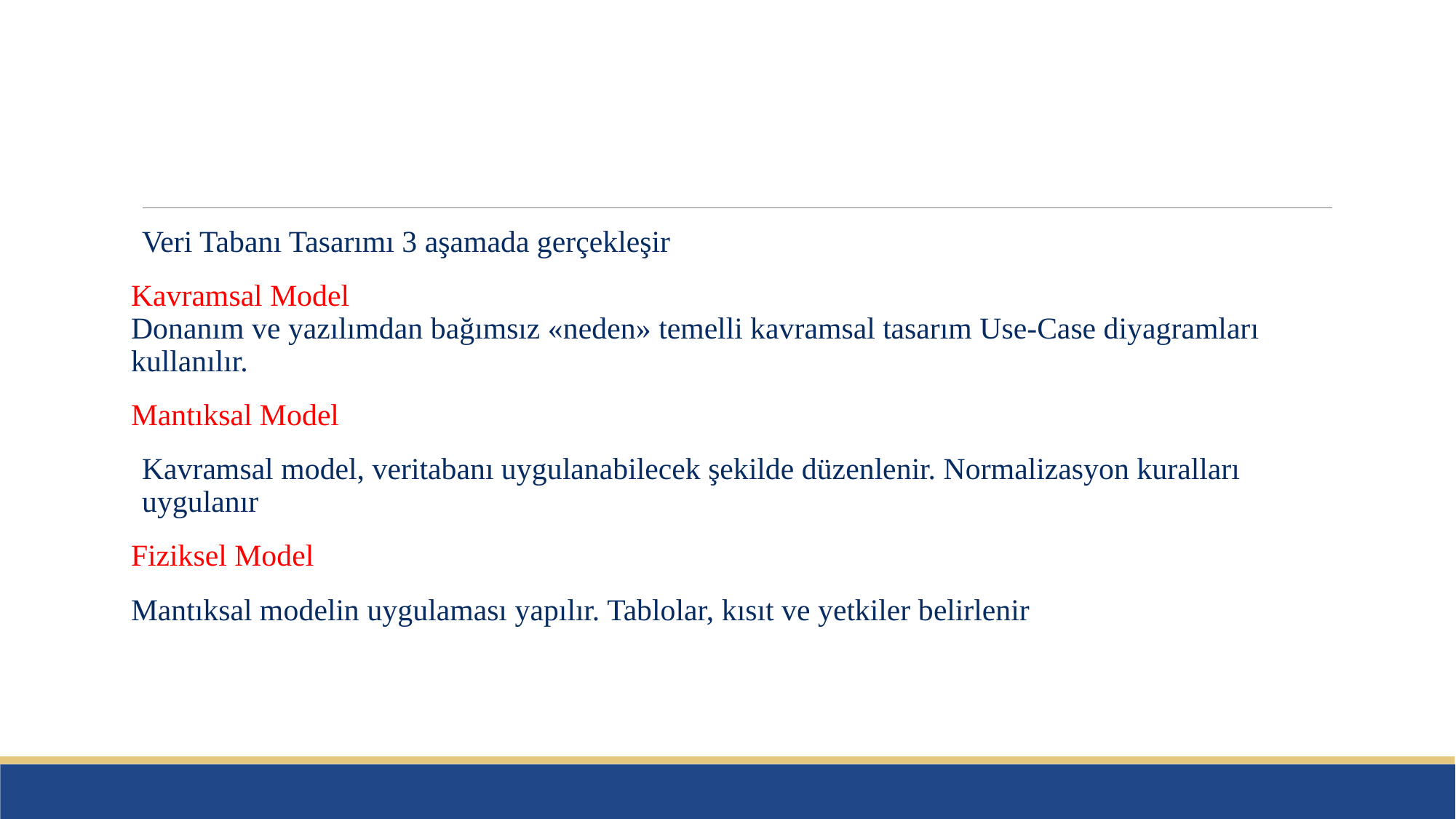

#
Veri Tabanı Tasarımı 3 aşamada gerçekleşir
Kavramsal Model
Donanım ve yazılımdan bağımsız «neden» temelli kavramsal tasarım Use-Case diyagramları kullanılır.
Mantıksal Model
Kavramsal model, veritabanı uygulanabilecek şekilde düzenlenir. Normalizasyon kuralları uygulanır
Fiziksel Model
Mantıksal modelin uygulaması yapılır. Tablolar, kısıt ve yetkiler belirlenir